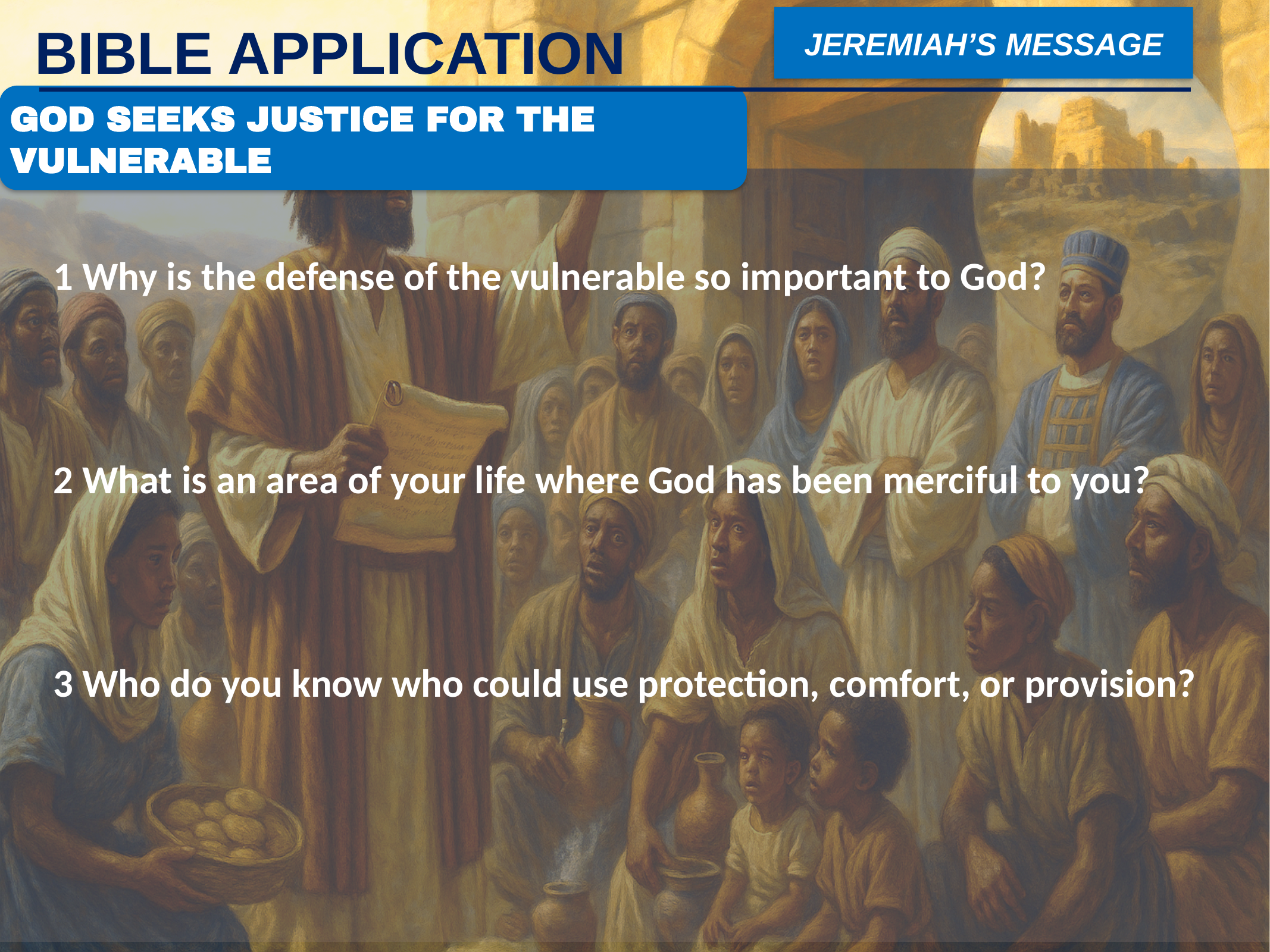

JEREMIAH’S MESSAGE
BIBLE APPLICATION
God Seeks Justice for the Vulnerable

1 Why is the defense of the vulnerable so important to God?

2 What is an area of your life where God has been merciful to you?

3 Who do you know who could use protection, comfort, or provision?